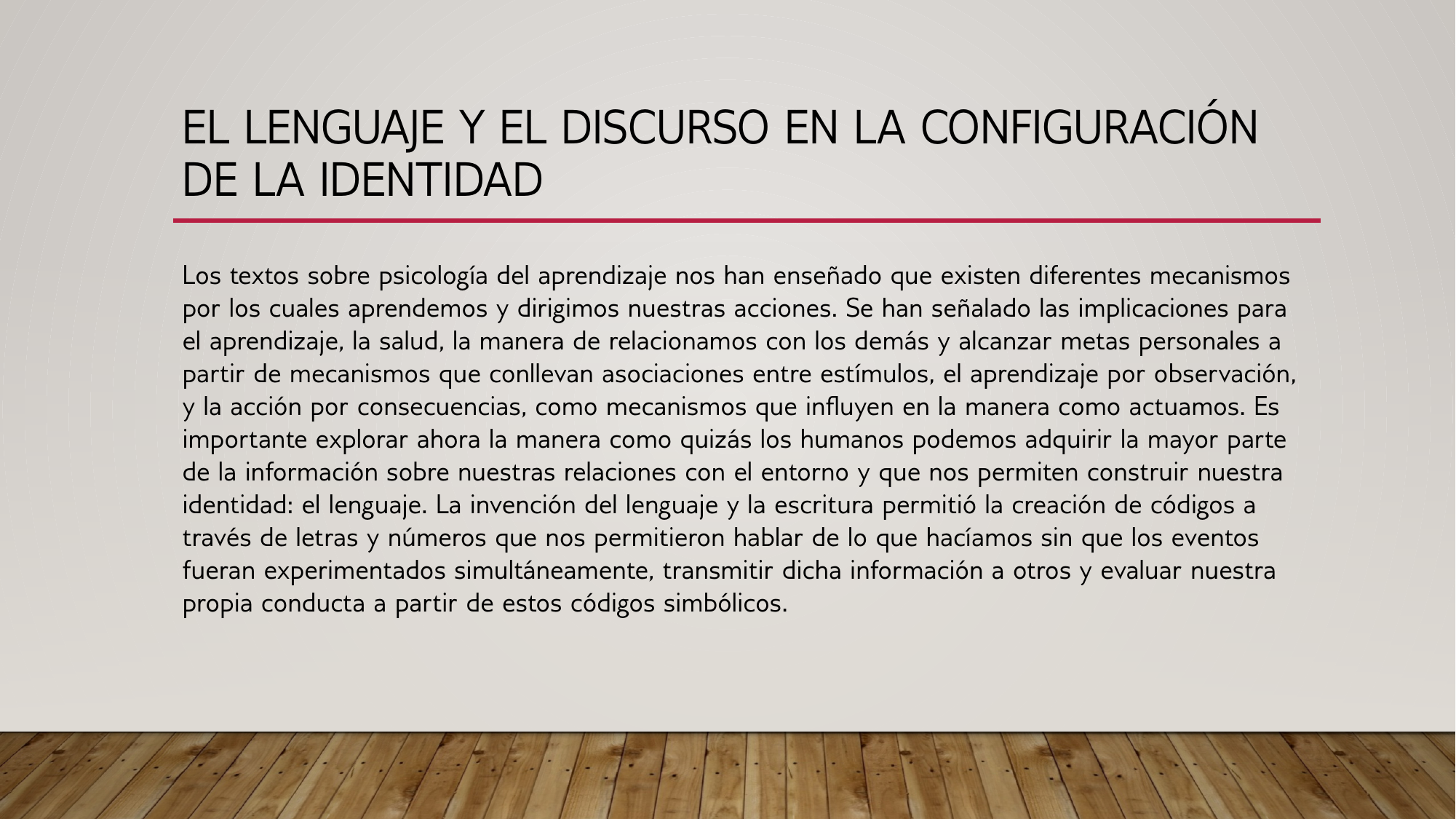

# El lenguaje y el discurso en la configuración de la identidad
Los textos sobre psicología del aprendizaje nos han enseñado que existen diferentes mecanismos por los cuales aprendemos y dirigimos nuestras acciones. Se han señalado las implicaciones para el aprendizaje, la salud, la manera de relacionamos con los demás y alcanzar metas personales a partir de mecanismos que conllevan asociaciones entre estímulos, el aprendizaje por observación, y la acción por consecuencias, como mecanismos que influyen en la manera como actuamos. Es importante explorar ahora la manera como quizás los humanos podemos adquirir la mayor parte de la información sobre nuestras relaciones con el entorno y que nos permiten construir nuestra identidad: el lenguaje. La invención del lenguaje y la escritura permitió la creación de códigos a través de letras y números que nos permitieron hablar de lo que hacíamos sin que los eventos fueran experimentados simultáneamente, transmitir dicha información a otros y evaluar nuestra propia conducta a partir de estos códigos simbólicos.